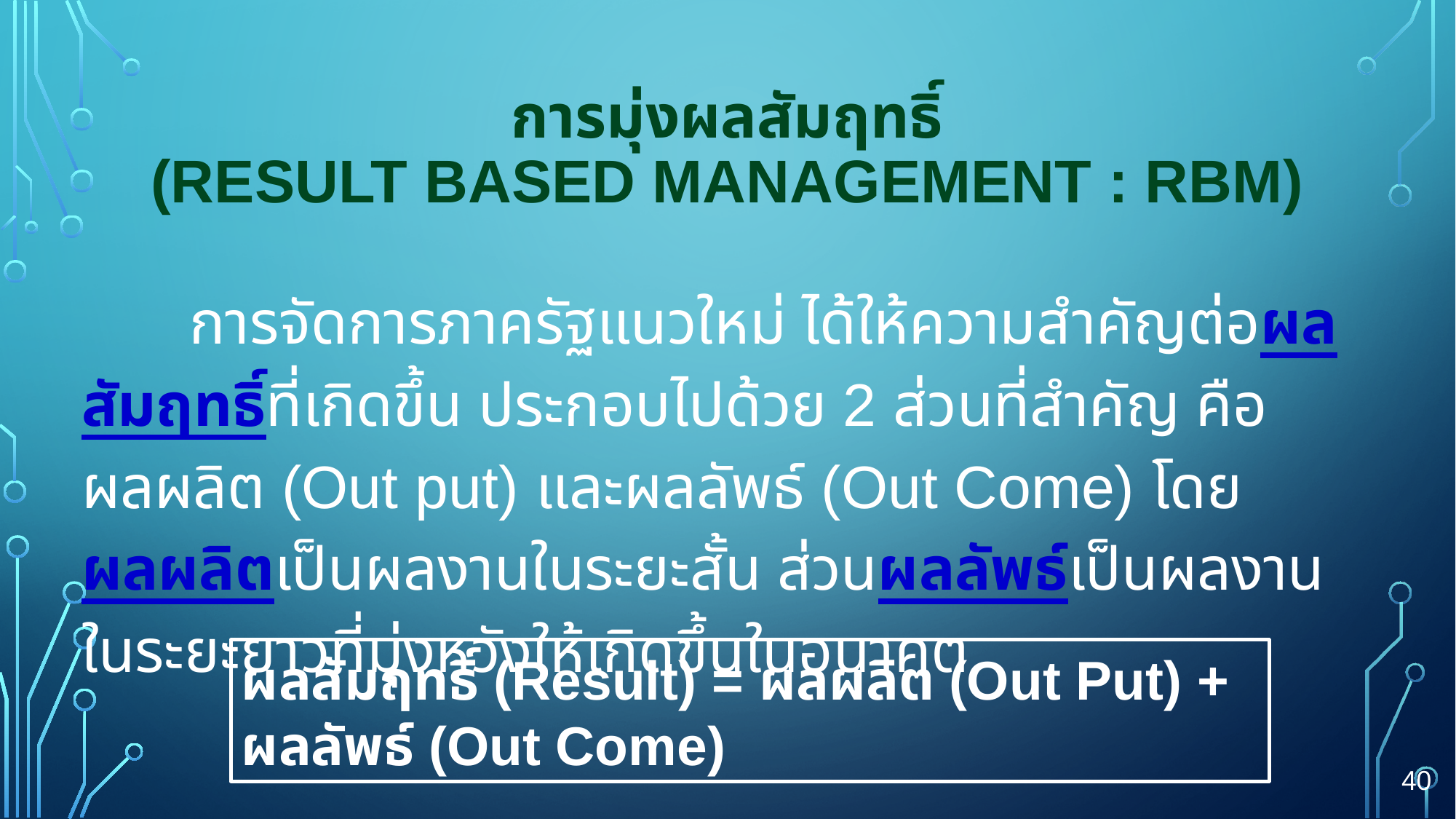

# การมุ่งผลสัมฤทธิ์ (Result Based Management : RBM)
	การจัดการภาครัฐแนวใหม่ ได้ให้ความสำคัญต่อผลสัมฤทธิ์ที่เกิดขึ้น ประกอบไปด้วย 2 ส่วนที่สำคัญ คือ ผลผลิต (Out put) และผลลัพธ์ (Out Come) โดยผลผลิตเป็นผลงานในระยะสั้น ส่วนผลลัพธ์เป็นผลงานในระยะยาวที่มุ่งหวังให้เกิดขึ้นในอนาคต
ผลสัมฤทธิ์ (Result) = ผลผลิต (Out Put) + ผลลัพธ์ (Out Come)
40